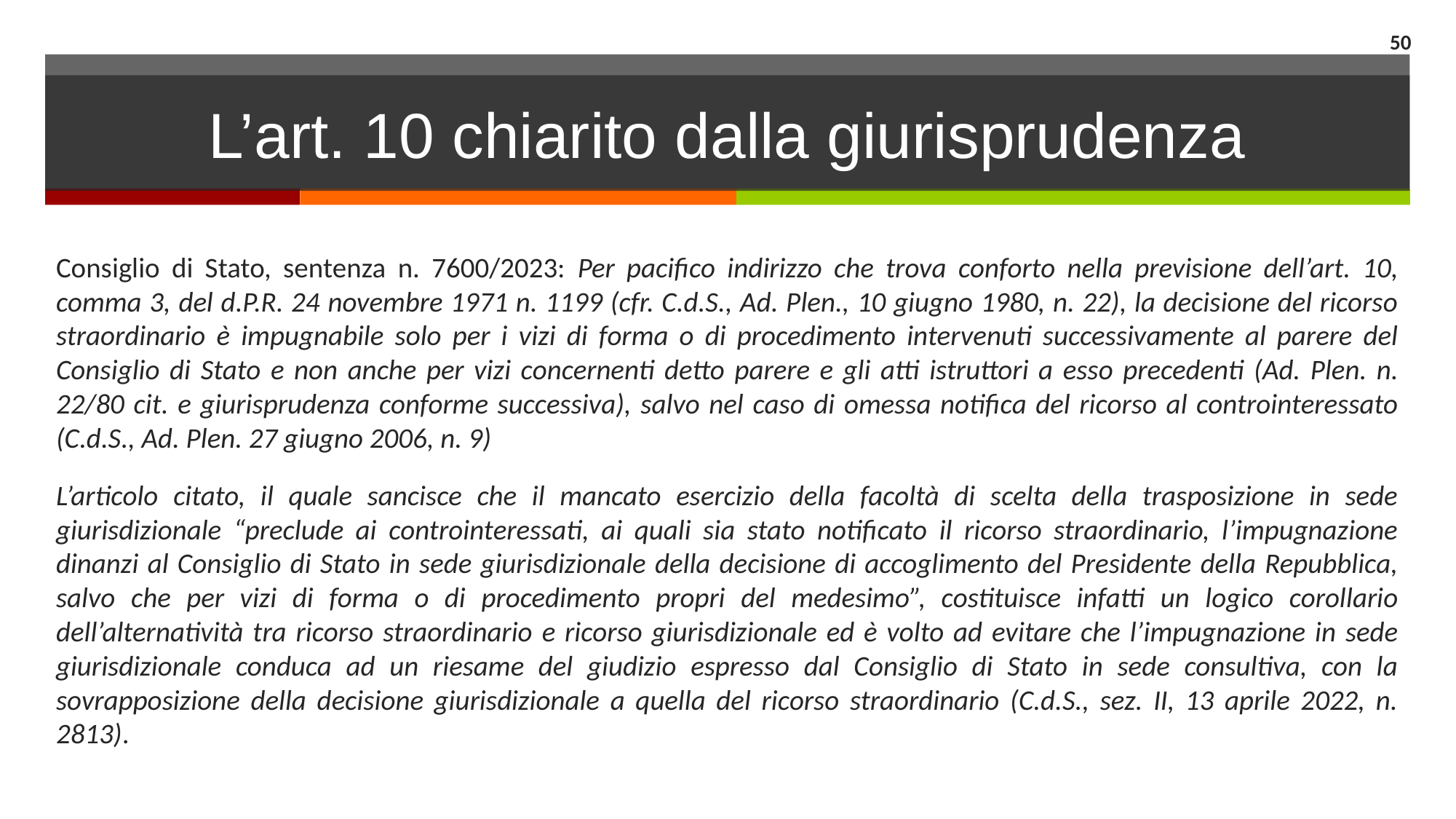

50
# L’art. 10 chiarito dalla giurisprudenza
Consiglio di Stato, sentenza n. 7600/2023: Per pacifico indirizzo che trova conforto nella previsione dell’art. 10, comma 3, del d.P.R. 24 novembre 1971 n. 1199 (cfr. C.d.S., Ad. Plen., 10 giugno 1980, n. 22), la decisione del ricorso straordinario è impugnabile solo per i vizi di forma o di procedimento intervenuti successivamente al parere del Consiglio di Stato e non anche per vizi concernenti detto parere e gli atti istruttori a esso precedenti (Ad. Plen. n. 22/80 cit. e giurisprudenza conforme successiva), salvo nel caso di omessa notifica del ricorso al controinteressato (C.d.S., Ad. Plen. 27 giugno 2006, n. 9)
L’articolo citato, il quale sancisce che il mancato esercizio della facoltà di scelta della trasposizione in sede giurisdizionale “preclude ai controinteressati, ai quali sia stato notificato il ricorso straordinario, l’impugnazione dinanzi al Consiglio di Stato in sede giurisdizionale della decisione di accoglimento del Presidente della Repubblica, salvo che per vizi di forma o di procedimento propri del medesimo”, costituisce infatti un logico corollario dell’alternatività tra ricorso straordinario e ricorso giurisdizionale ed è volto ad evitare che l’impugnazione in sede giurisdizionale conduca ad un riesame del giudizio espresso dal Consiglio di Stato in sede consultiva, con la sovrapposizione della decisione giurisdizionale a quella del ricorso straordinario (C.d.S., sez. II, 13 aprile 2022, n. 2813).